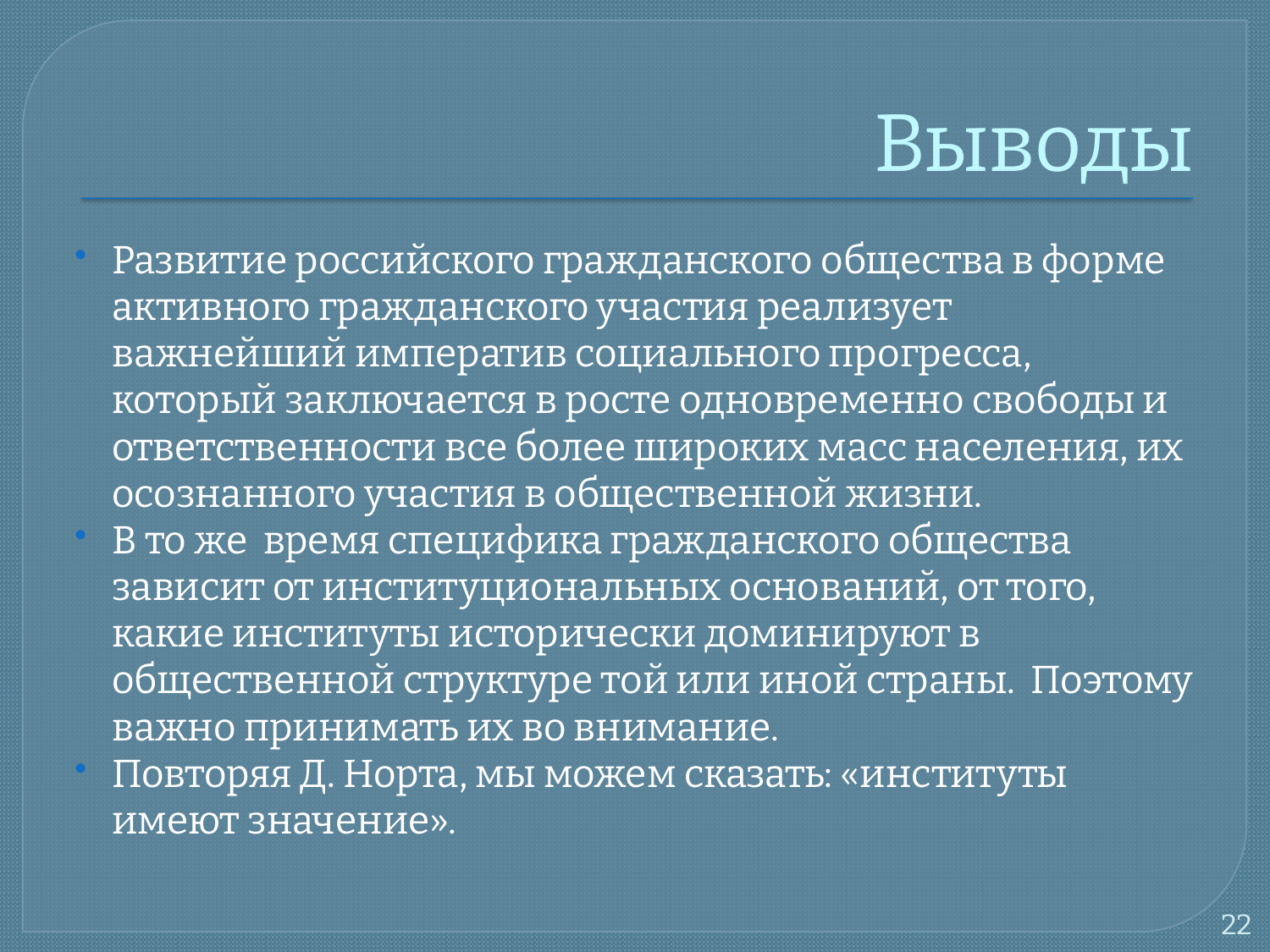

# Выводы
Развитие российского гражданского общества в форме активного гражданского участия реализует важнейший императив социального прогресса, который заключается в росте одновременно свободы и ответственности все более широких масс населения, их осознанного участия в общественной жизни.
В то же  время специфика гражданского общества зависит от институциональных оснований, от того, какие институты исторически доминируют в общественной структуре той или иной страны.  Поэтому важно принимать их во внимание.
Повторяя Д. Норта, мы можем сказать: «институты имеют значение».
22